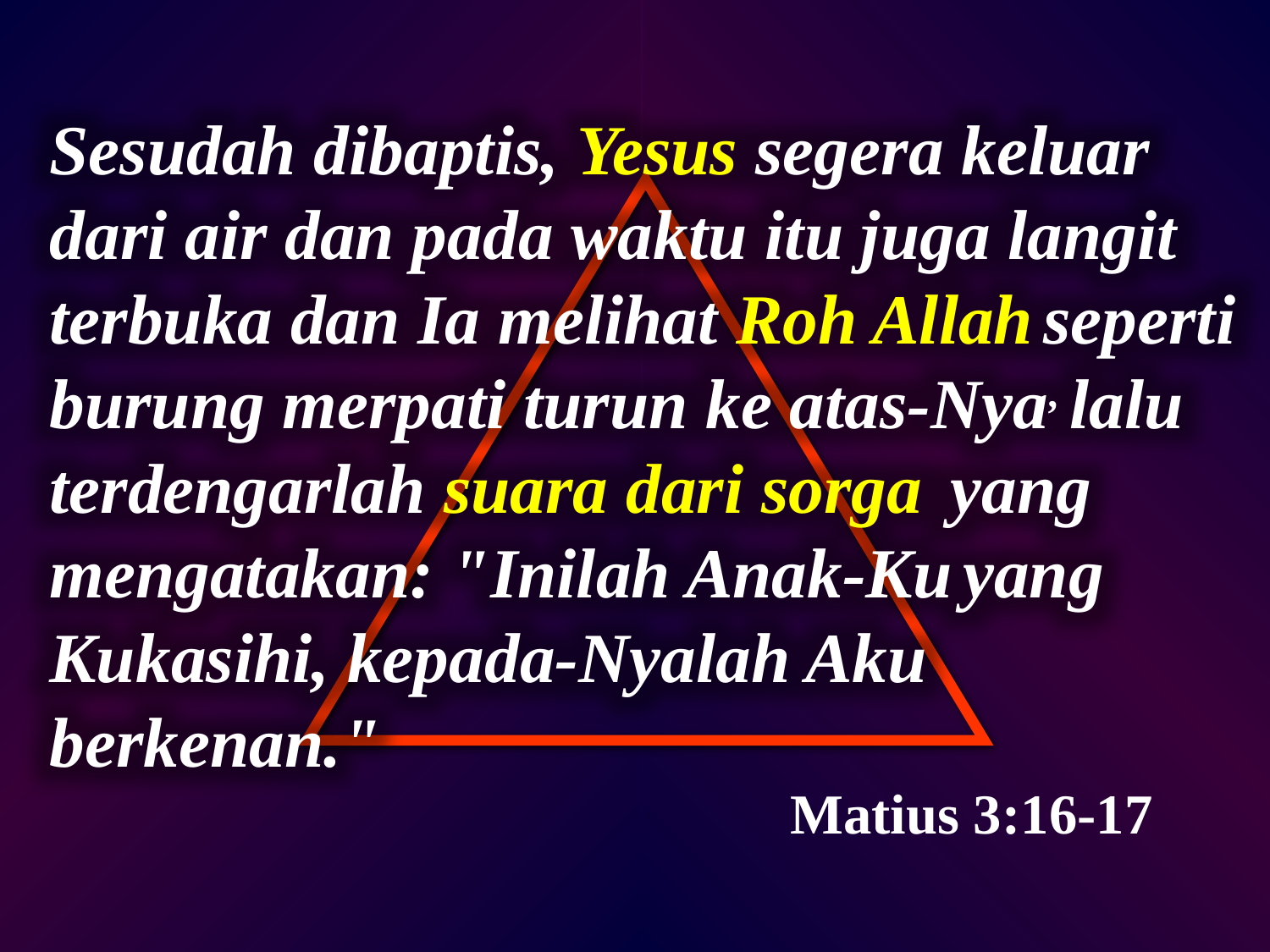

Sesudah dibaptis, Yesus segera keluar dari air dan pada waktu itu juga langit terbuka dan Ia melihat Roh Allah seperti burung merpati turun ke atas-Nya, lalu terdengarlah suara dari sorga  yang mengatakan: "Inilah Anak-Ku yang Kukasihi, kepada-Nyalah Aku berkenan."

Matius 3:16-17